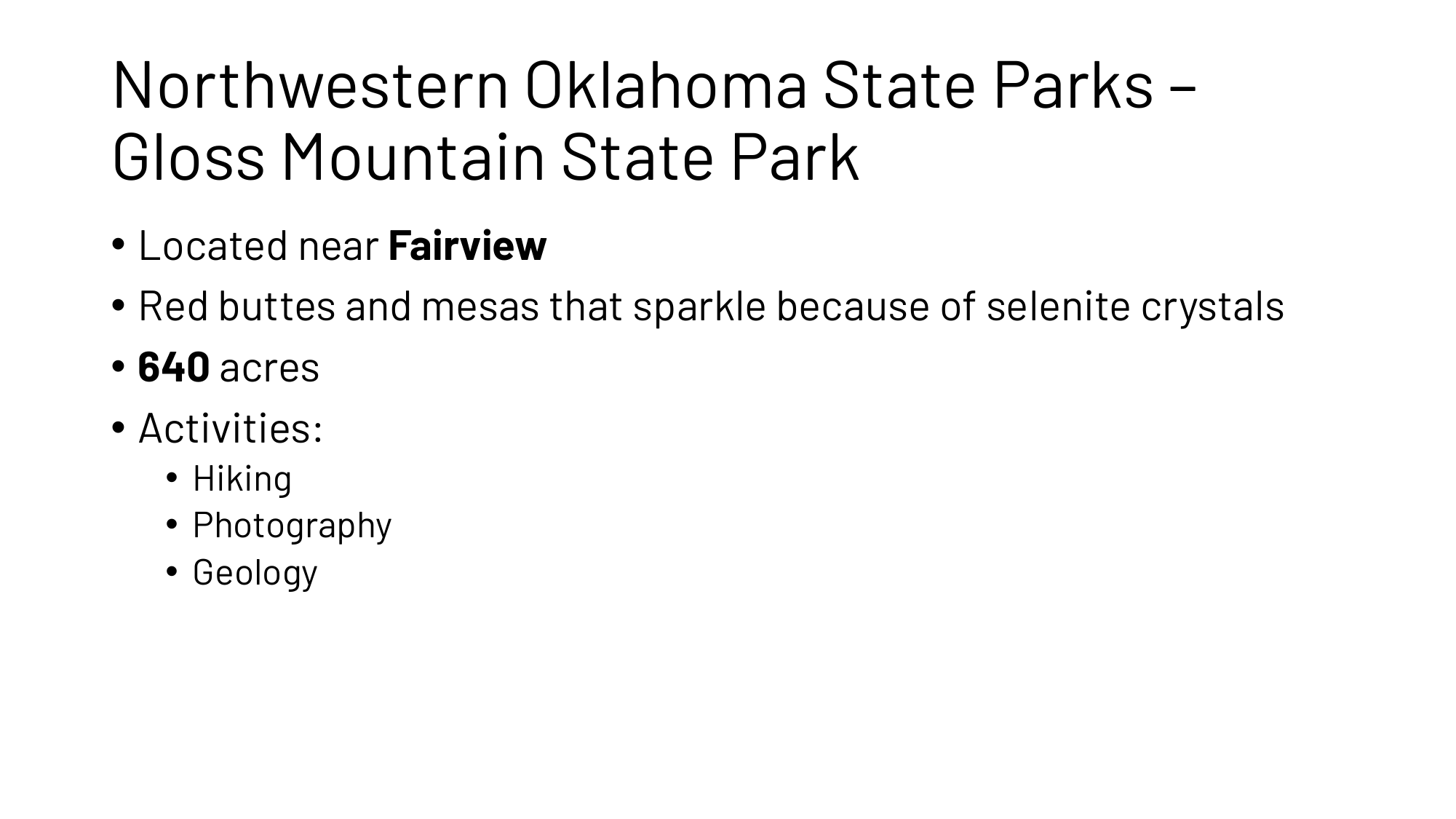

# Northwestern Oklahoma State Parks – Gloss Mountain State Park
Located near Fairview
Red buttes and mesas that sparkle because of selenite crystals
640 acres
Activities:
Hiking
Photography
Geology